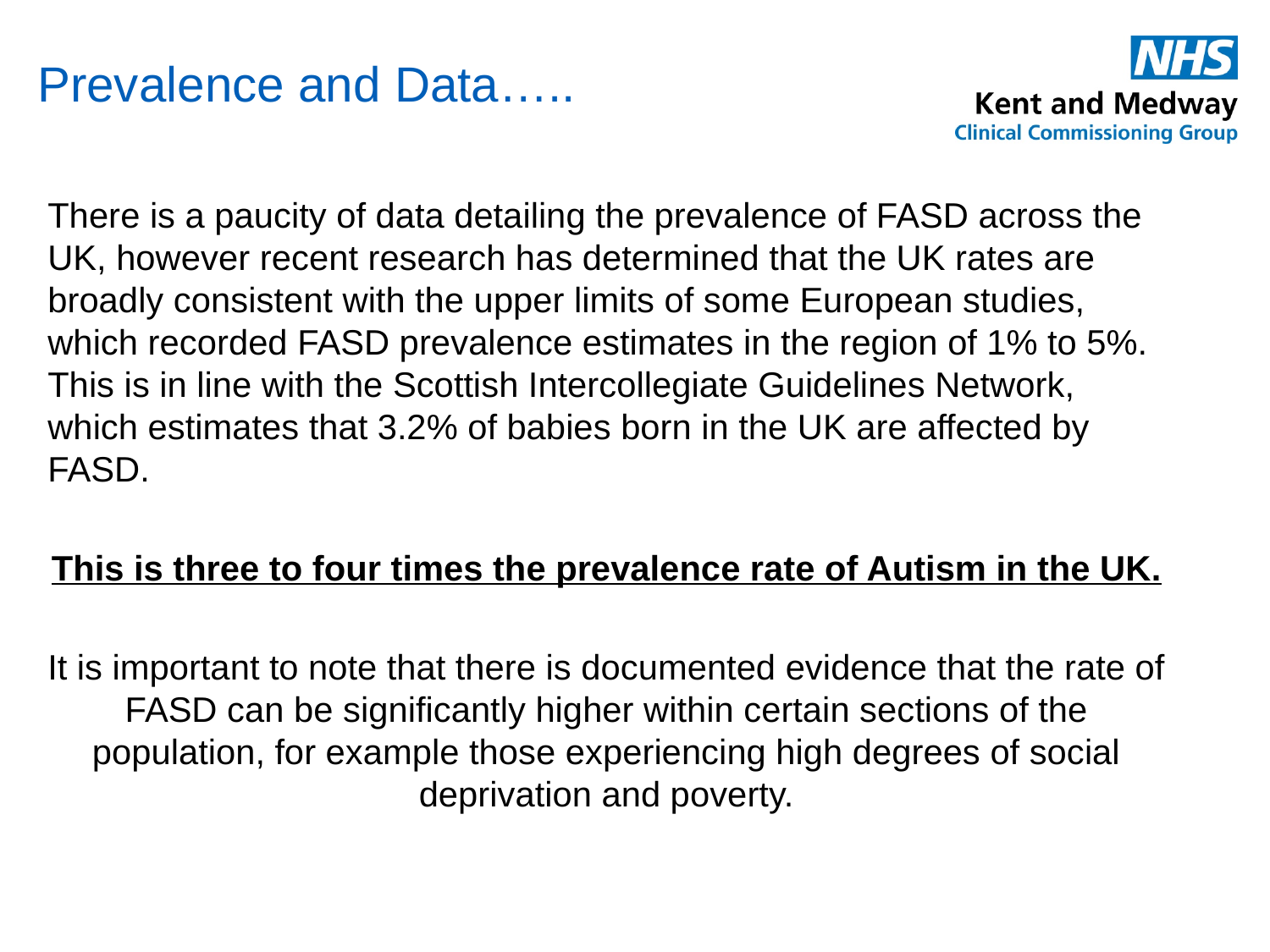

# Prevalence and Data…..
There is a paucity of data detailing the prevalence of FASD across the UK, however recent research has determined that the UK rates are broadly consistent with the upper limits of some European studies, which recorded FASD prevalence estimates in the region of 1% to 5%. This is in line with the Scottish Intercollegiate Guidelines Network, which estimates that 3.2% of babies born in the UK are affected by FASD.

This is three to four times the prevalence rate of Autism in the UK.

It is important to note that there is documented evidence that the rate of FASD can be significantly higher within certain sections of the population, for example those experiencing high degrees of social deprivation and poverty.